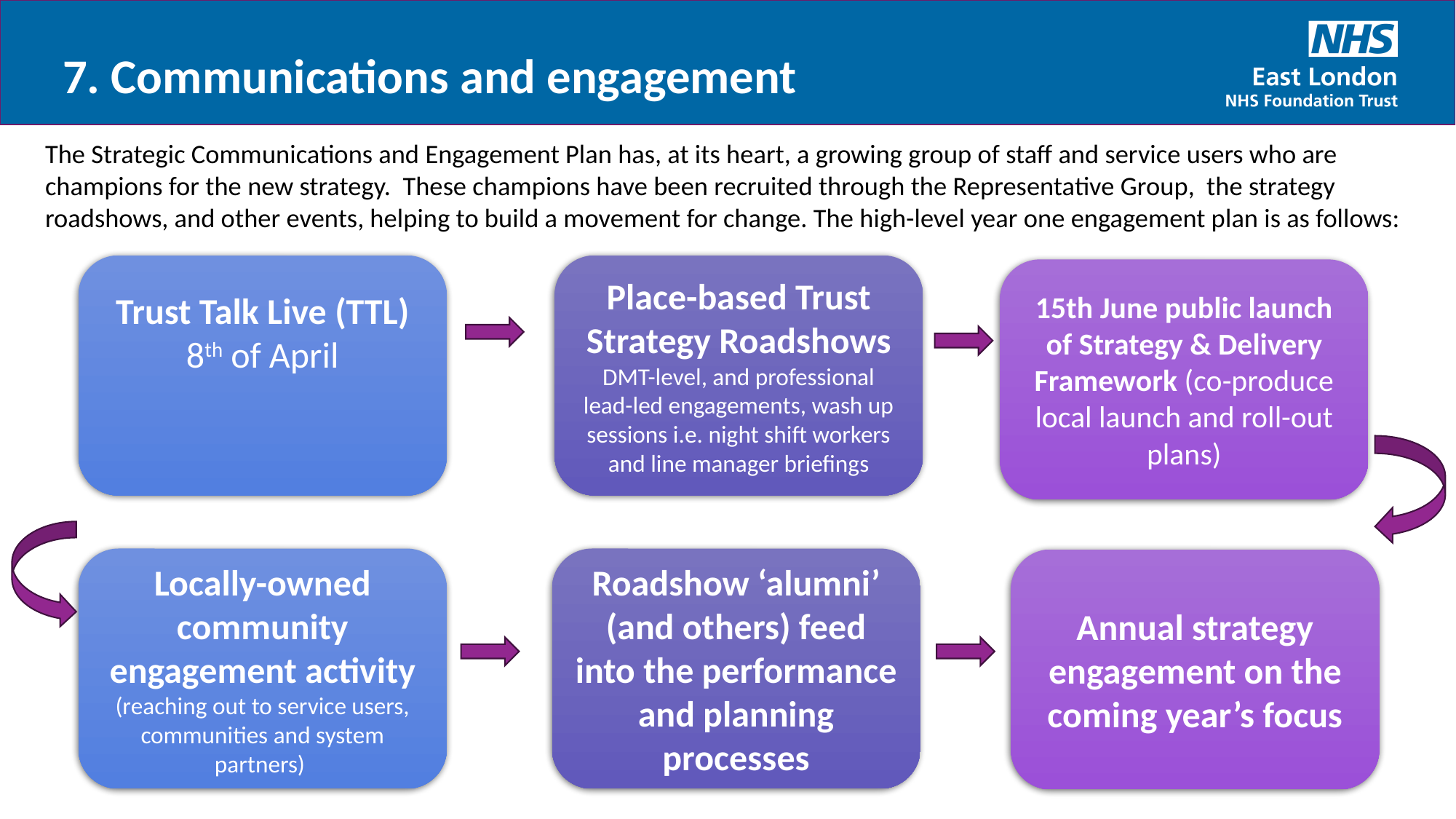

7. Communications and engagement
The Strategic Communications and Engagement Plan has, at its heart, a growing group of staff and service users who are champions for the new strategy.  These champions have been recruited through the Representative Group,  the strategy roadshows, and other events, helping to build a movement for change. The high-level year one engagement plan is as follows:
Place-based Trust Strategy Roadshows
DMT-level, and professional lead-led engagements, wash up sessions i.e. night shift workers and line manager briefings
Trust Talk Live (TTL) 8th of April

15th June public launch of Strategy & Delivery Framework (co-produce local launch and roll-out plans)

Locally-owned community engagement activity (reaching out to service users, communities and system partners)
Roadshow ‘alumni’ (and others) feed into the performance and planning processes
Annual strategy engagement on the coming year’s focus